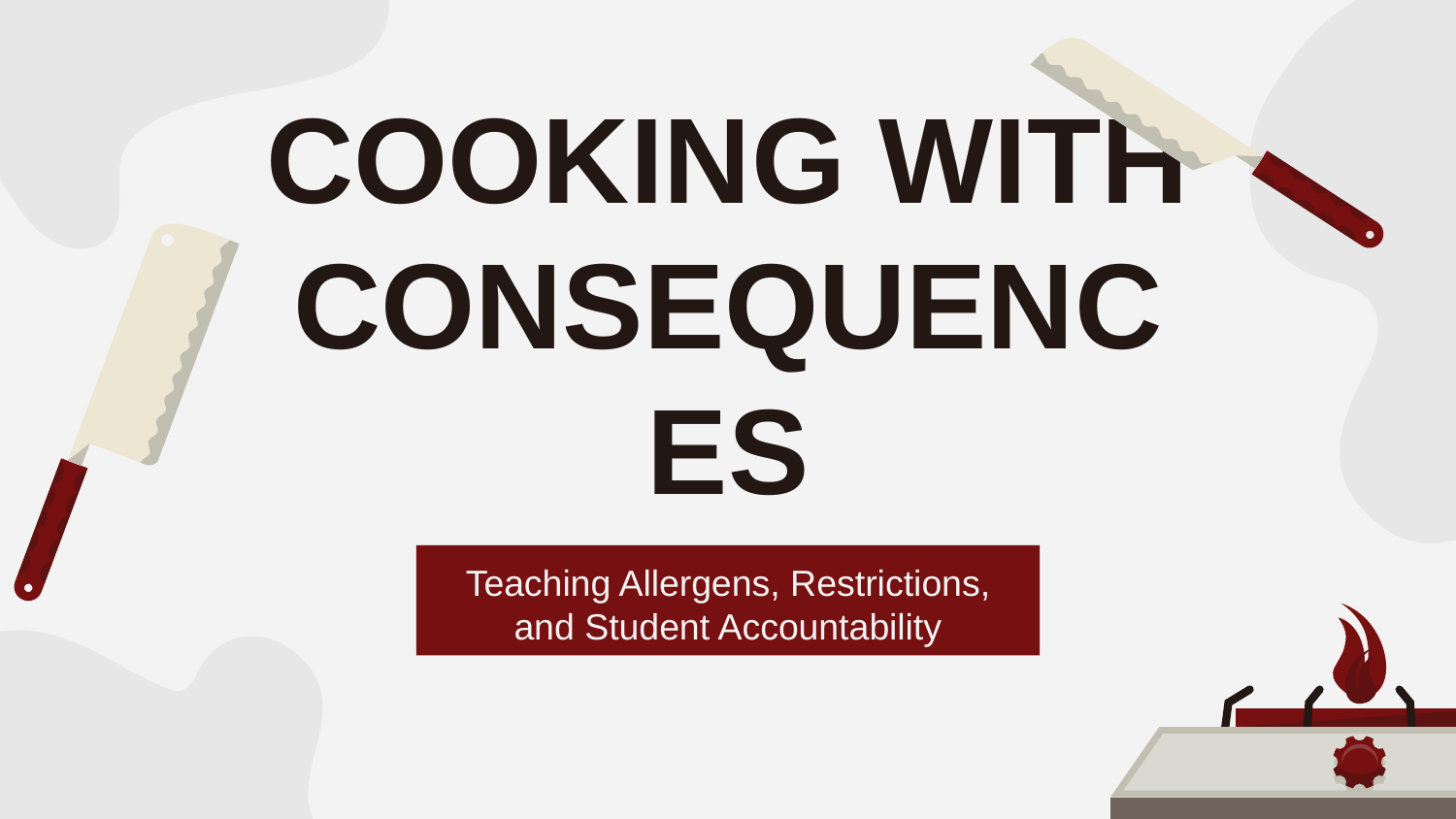

# COOKING WITH CONSEQUENCES

Teaching Allergens, Restrictions, and Student Accountability